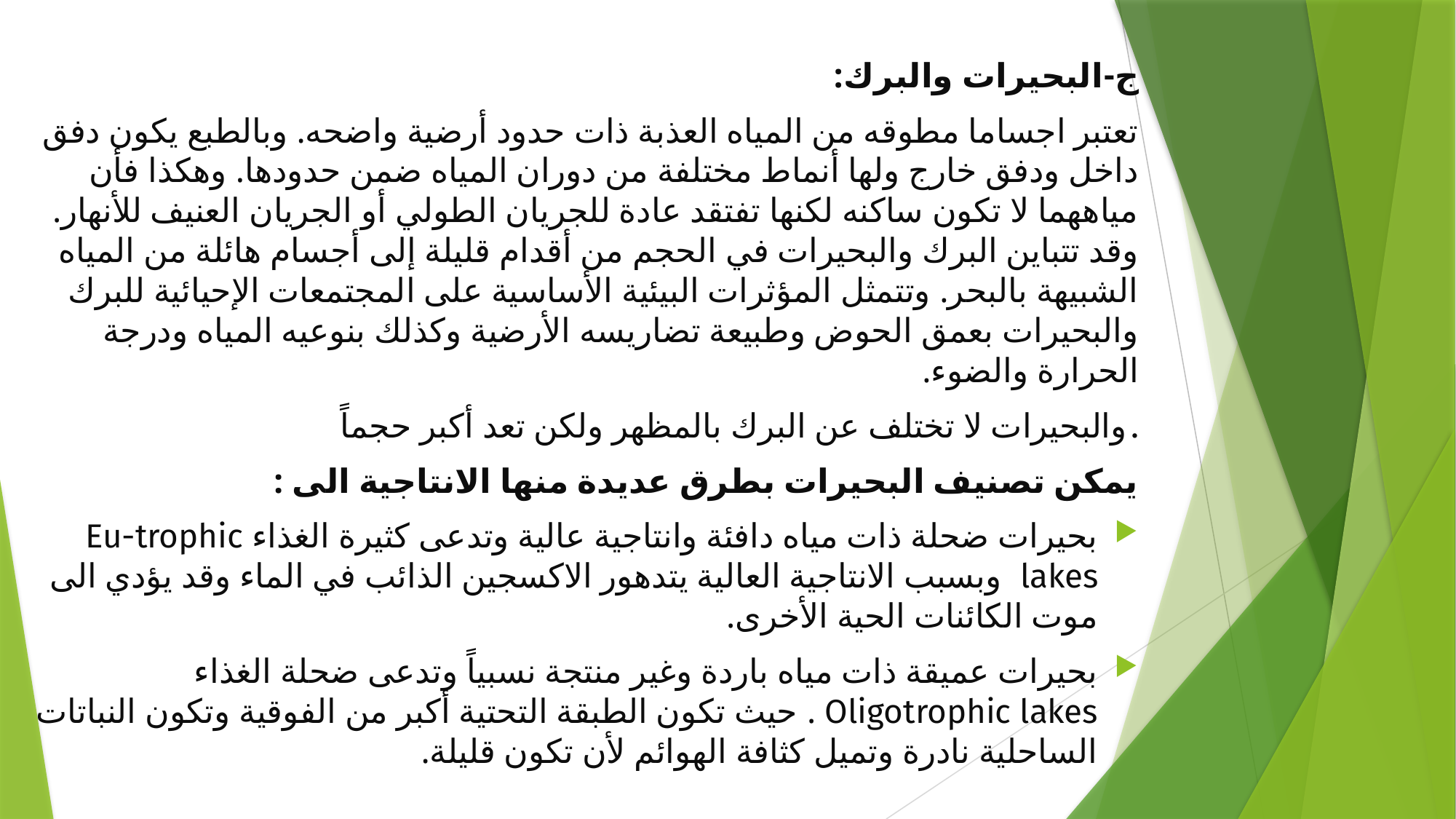

ج-	البحيرات والبرك:
تعتبر اجساما مطوقه من المياه العذبة ذات حدود أرضية واضحه. وبالطبع يكون دفق داخل ودفق خارج ولها أنماط مختلفة من دوران المياه ضمن حدودها. وهكذا فأن مياههما لا تكون ساكنه لكنها تفتقد عادة للجريان الطولي أو الجريان العنيف للأنهار. وقد تتباين البرك والبحيرات في الحجم من أقدام قليلة إلى أجسام هائلة من المياه الشبيهة بالبحر. وتتمثل المؤثرات البيئية الأساسية على المجتمعات الإحيائية للبرك والبحيرات بعمق الحوض وطبيعة تضاريسه الأرضية وكذلك بنوعيه المياه ودرجة الحرارة والضوء.
والبحيرات لا تختلف عن البرك بالمظهر ولكن تعد أكبر حجماً.
يمكن تصنيف البحيرات بطرق عديدة منها الانتاجية الى :
بحيرات ضحلة ذات مياه دافئة وانتاجية عالية وتدعى كثيرة الغذاء Eu-trophic lakes  وبسبب الانتاجية العالية يتدهور الاكسجين الذائب في الماء وقد يؤدي الى موت الكائنات الحية الأخرى.
بحيرات عميقة ذات مياه باردة وغير منتجة نسبياً وتدعى ضحلة الغذاء Oligotrophic lakes . حيث تكون الطبقة التحتية أكبر من الفوقية وتكون النباتات الساحلية نادرة وتميل كثافة الهوائم لأن تكون قليلة.